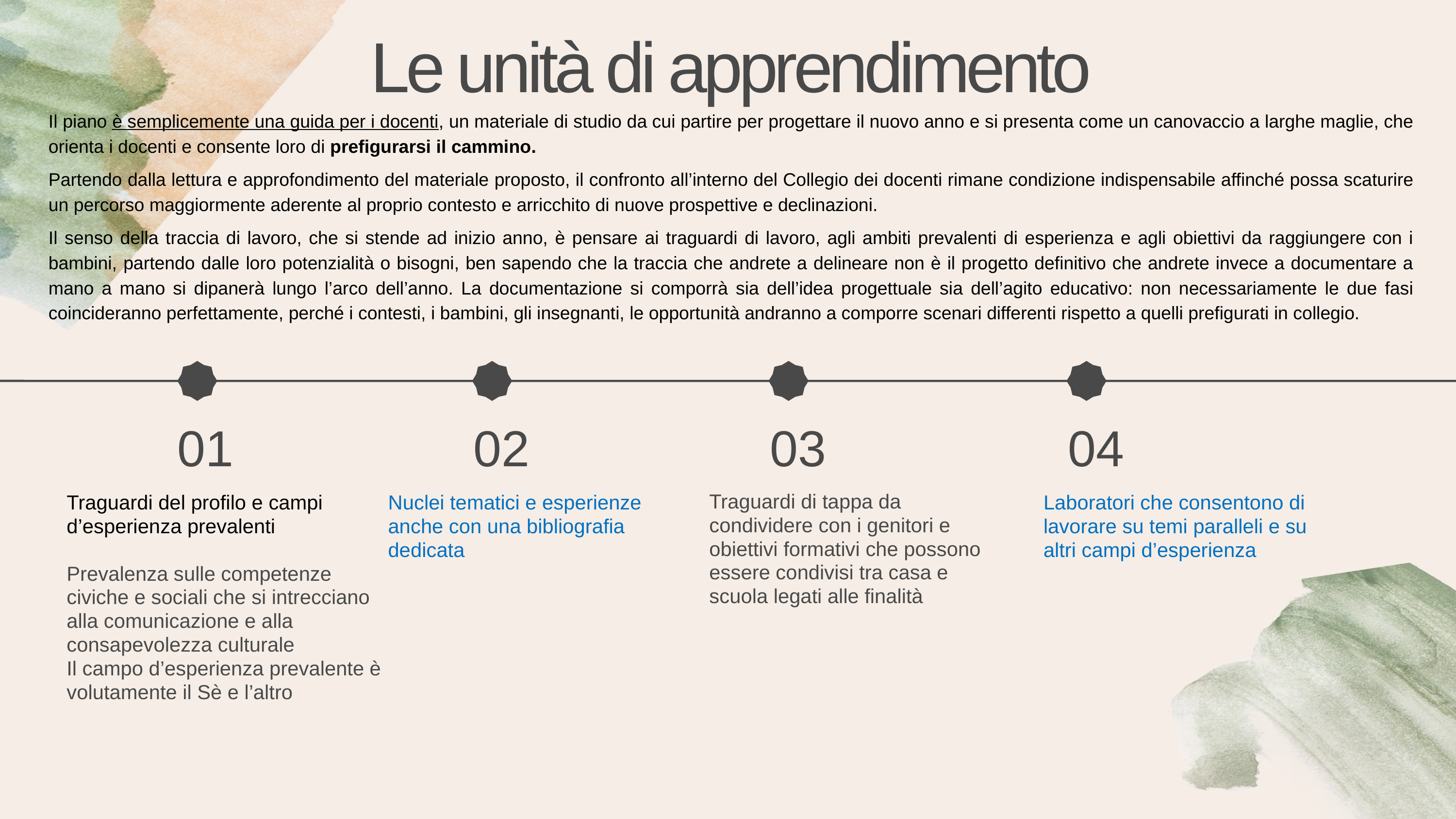

Le unità di apprendimento
Il piano è semplicemente una guida per i docenti, un materiale di studio da cui partire per progettare il nuovo anno e si presenta come un canovaccio a larghe maglie, che orienta i docenti e consente loro di prefigurarsi il cammino.
Partendo dalla lettura e approfondimento del materiale proposto, il confronto all’interno del Collegio dei docenti rimane condizione indispensabile affinché possa scaturire un percorso maggiormente aderente al proprio contesto e arricchito di nuove prospettive e declinazioni.
Il senso della traccia di lavoro, che si stende ad inizio anno, è pensare ai traguardi di lavoro, agli ambiti prevalenti di esperienza e agli obiettivi da raggiungere con i bambini, partendo dalle loro potenzialità o bisogni, ben sapendo che la traccia che andrete a delineare non è il progetto definitivo che andrete invece a documentare a mano a mano si dipanerà lungo l’arco dell’anno. La documentazione si comporrà sia dell’idea progettuale sia dell’agito educativo: non necessariamente le due fasi coincideranno perfettamente, perché i contesti, i bambini, gli insegnanti, le opportunità andranno a comporre scenari differenti rispetto a quelli prefigurati in collegio.

01
02
03
04
Traguardi di tappa da condividere con i genitori e obiettivi formativi che possono essere condivisi tra casa e scuola legati alle finalità
Traguardi del profilo e campi d’esperienza prevalenti

Prevalenza sulle competenze civiche e sociali che si intrecciano alla comunicazione e alla consapevolezza culturale
Il campo d’esperienza prevalente è volutamente il Sè e l’altro
Nuclei tematici e esperienze anche con una bibliografia dedicata
Laboratori che consentono di lavorare su temi paralleli e su altri campi d’esperienza